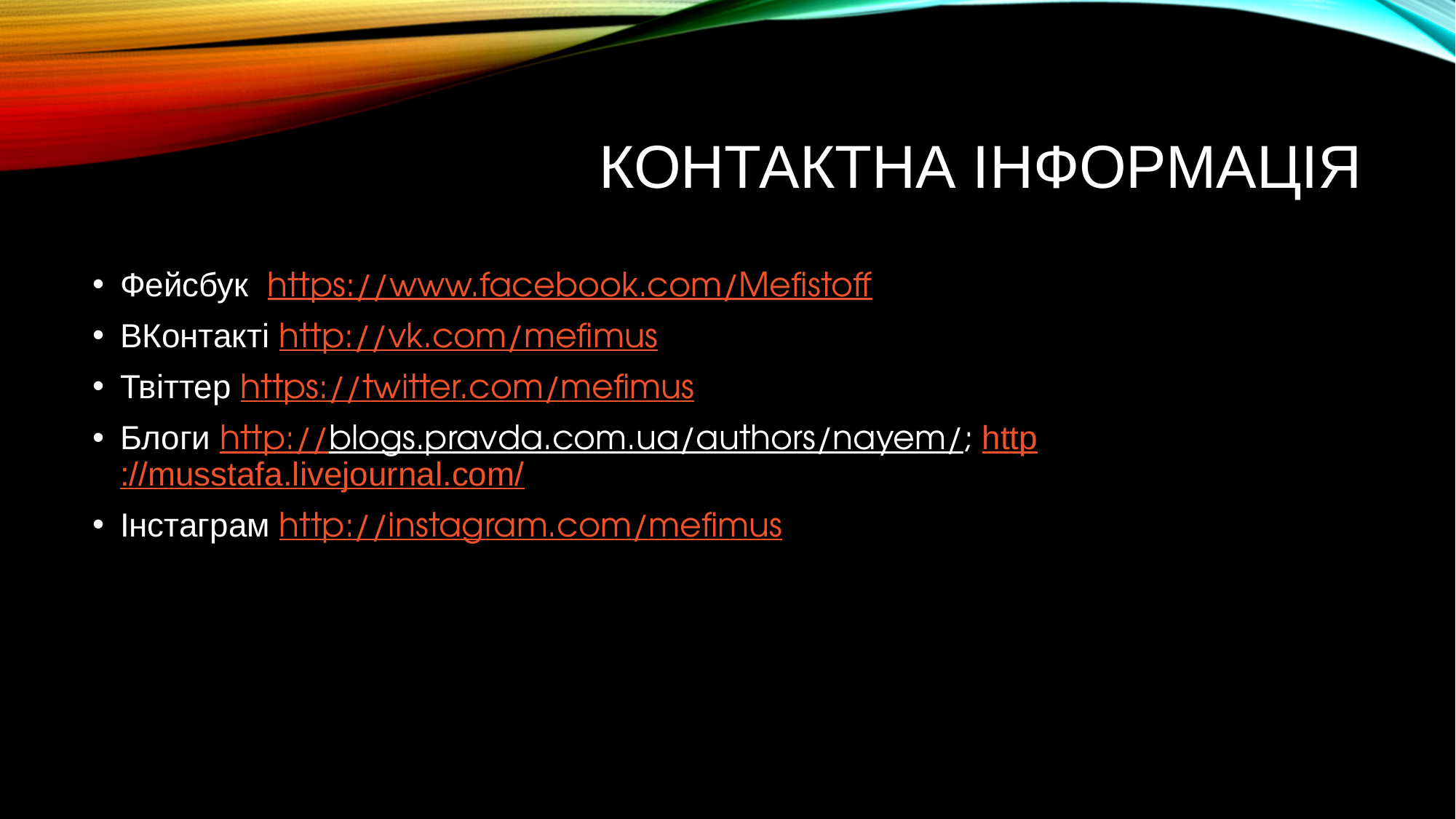

# Контактна інформація
Фейсбук  https://www.facebook.com/Mefistoff
ВКонтакті http://vk.com/mefimus
Твіттер https://twitter.com/mefimus
Блоги http://blogs.pravda.com.ua/authors/nayem/; http://musstafa.livejournal.com/
Інстаграм http://instagram.com/mefimus